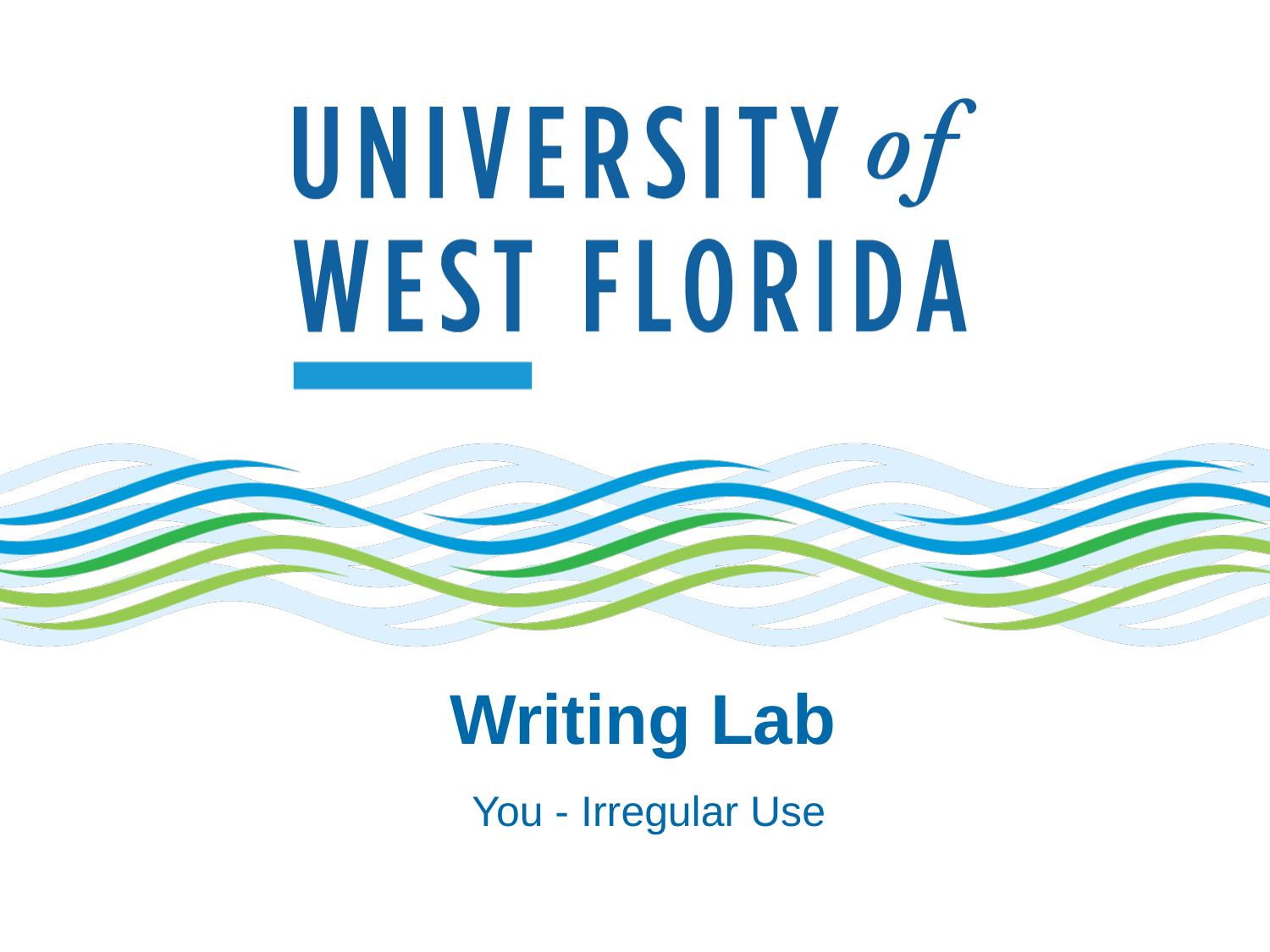

# Writing Lab
 You - Irregular Use